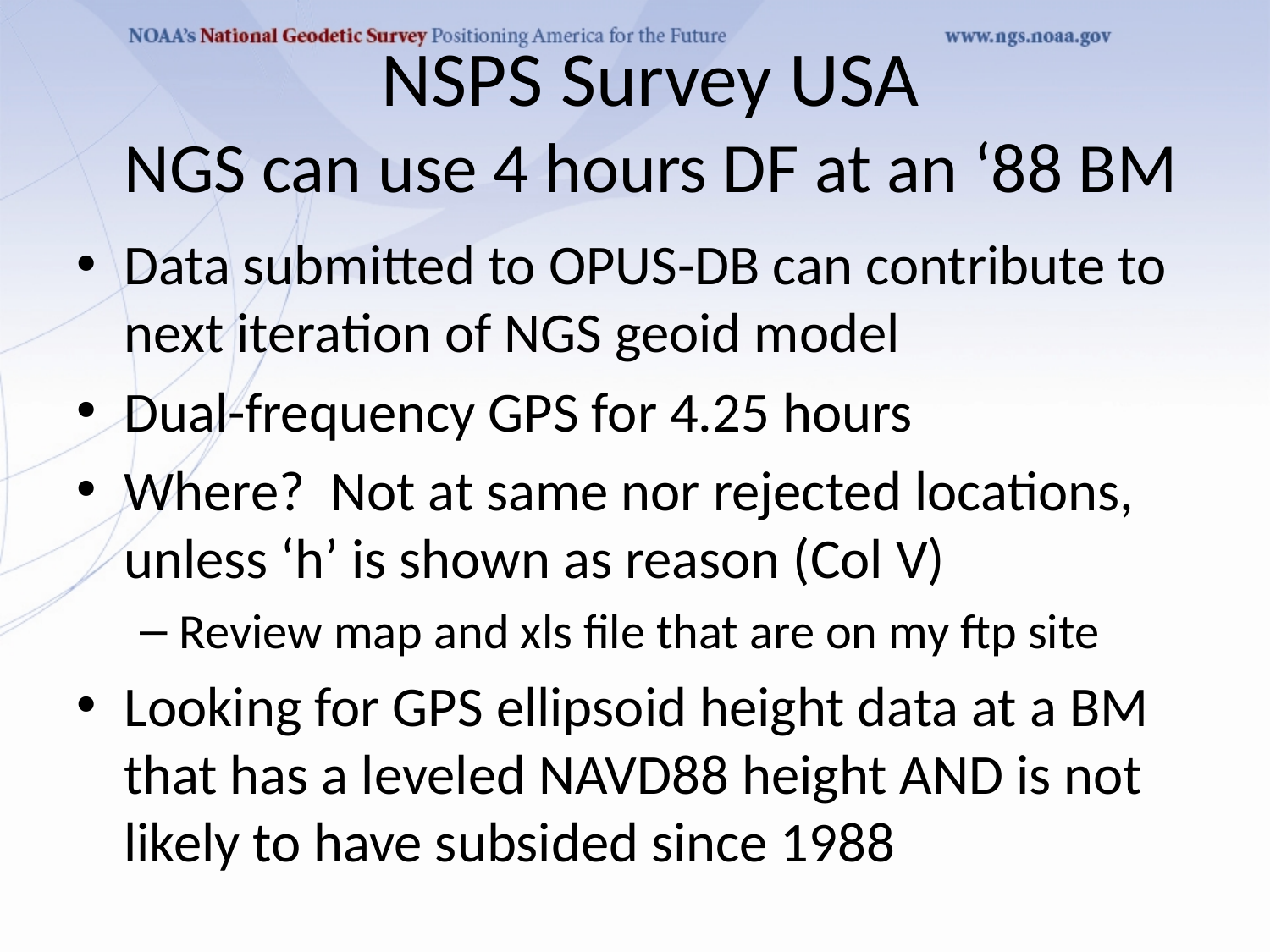

# NSPS Survey USA NGS can use 4 hours DF at an ‘88 BM
Data submitted to OPUS-DB can contribute to next iteration of NGS geoid model
Dual-frequency GPS for 4.25 hours
Where?  Not at same nor rejected locations, unless ‘h’ is shown as reason (Col V)
Review map and xls file that are on my ftp site
Looking for GPS ellipsoid height data at a BM that has a leveled NAVD88 height AND is not likely to have subsided since 1988